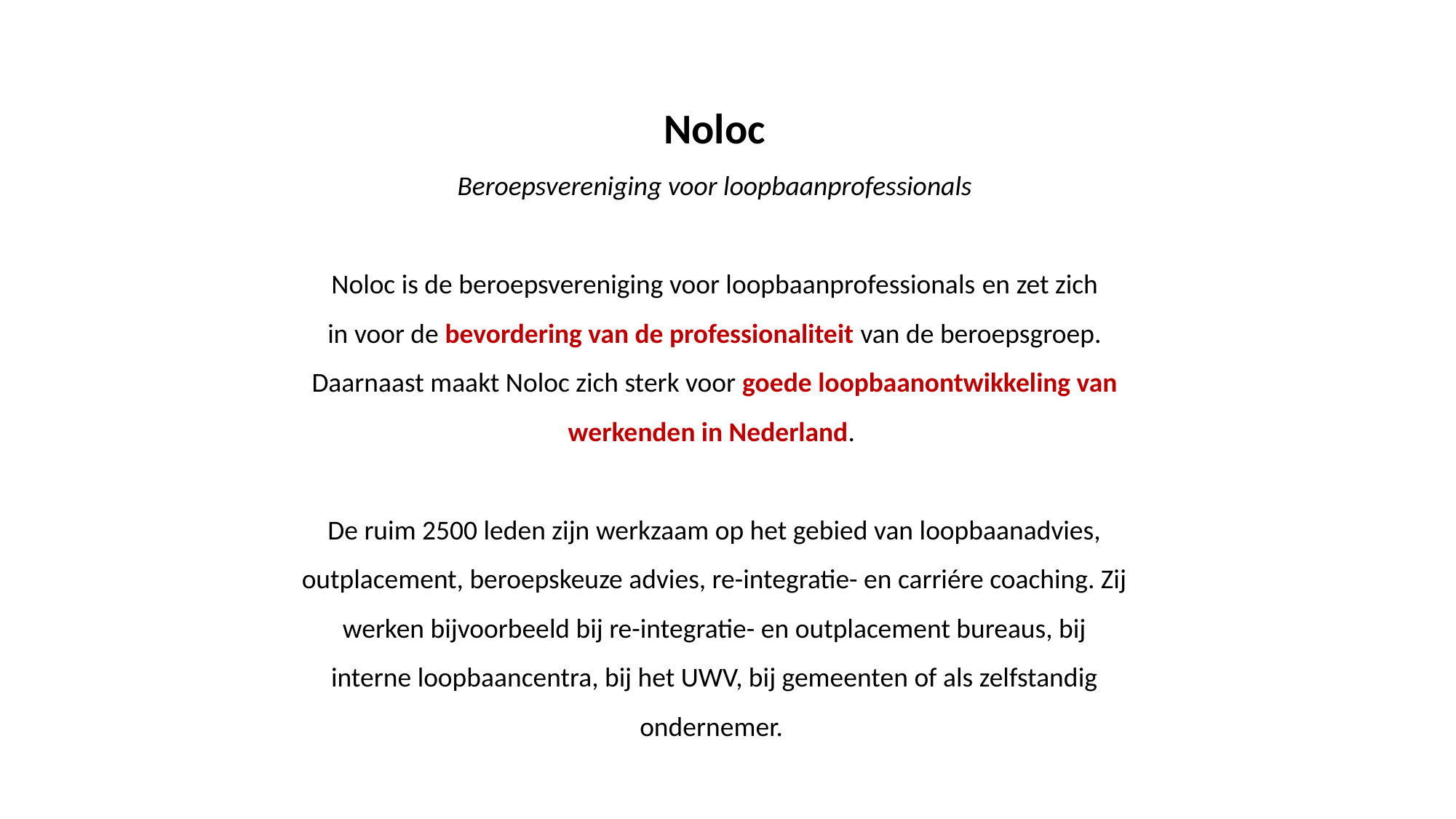

Noloc
Beroepsvereniging voor loopbaanprofessionals

Noloc is de beroepsvereniging voor loopbaanprofessionals en zet zich in voor de bevordering van de professionaliteit van de beroepsgroep. Daarnaast maakt Noloc zich sterk voor goede loopbaanontwikkeling van werkenden in Nederland.

De ruim 2500 leden zijn werkzaam op het gebied van loopbaanadvies, outplacement, beroepskeuze advies, re-integratie- en carriére coaching. Zij werken bijvoorbeeld bij re-integratie- en outplacement bureaus, bij interne loopbaancentra, bij het UWV, bij gemeenten of als zelfstandig ondernemer.